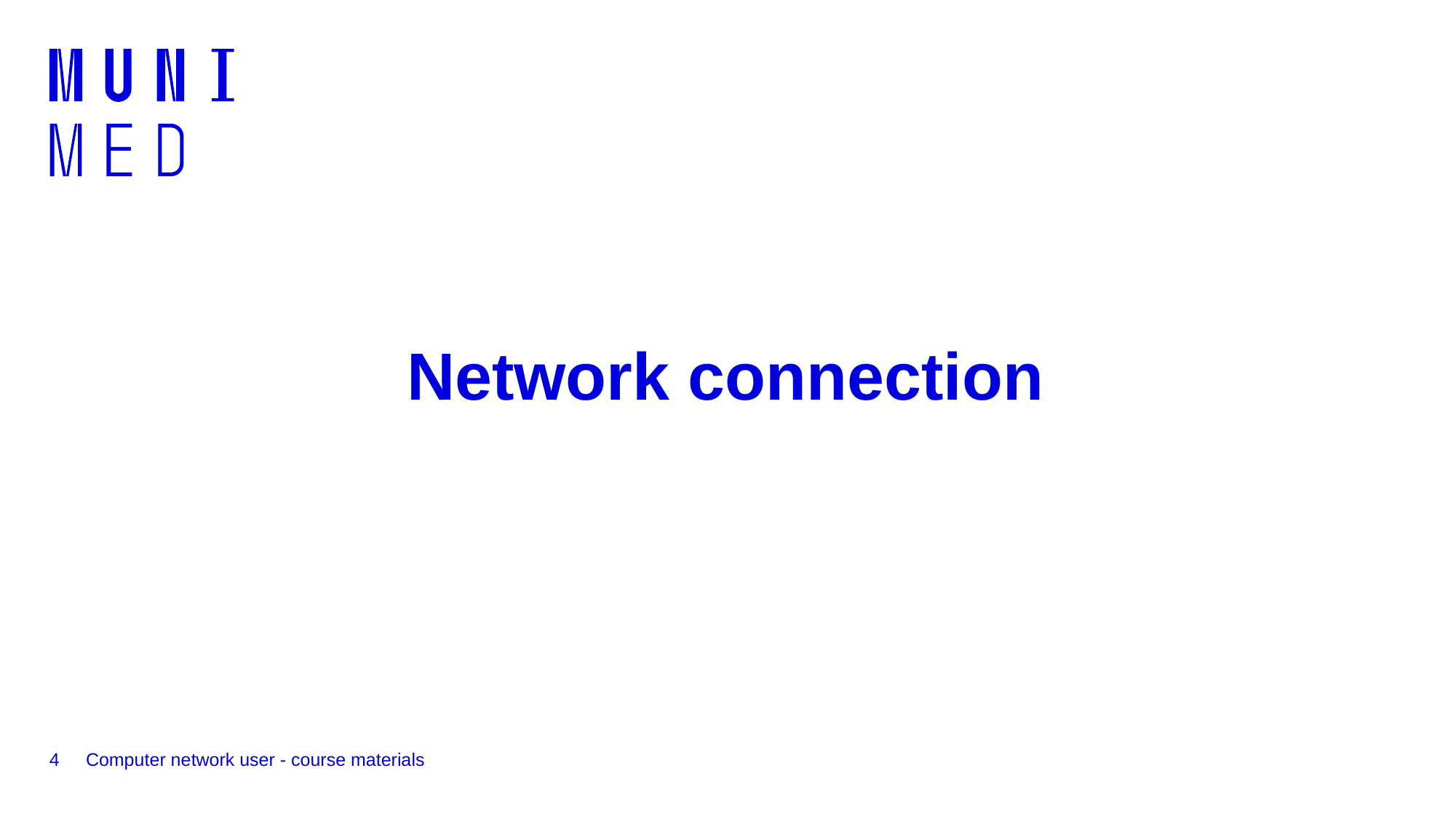

# Network connection
4
Computer network user - course materials